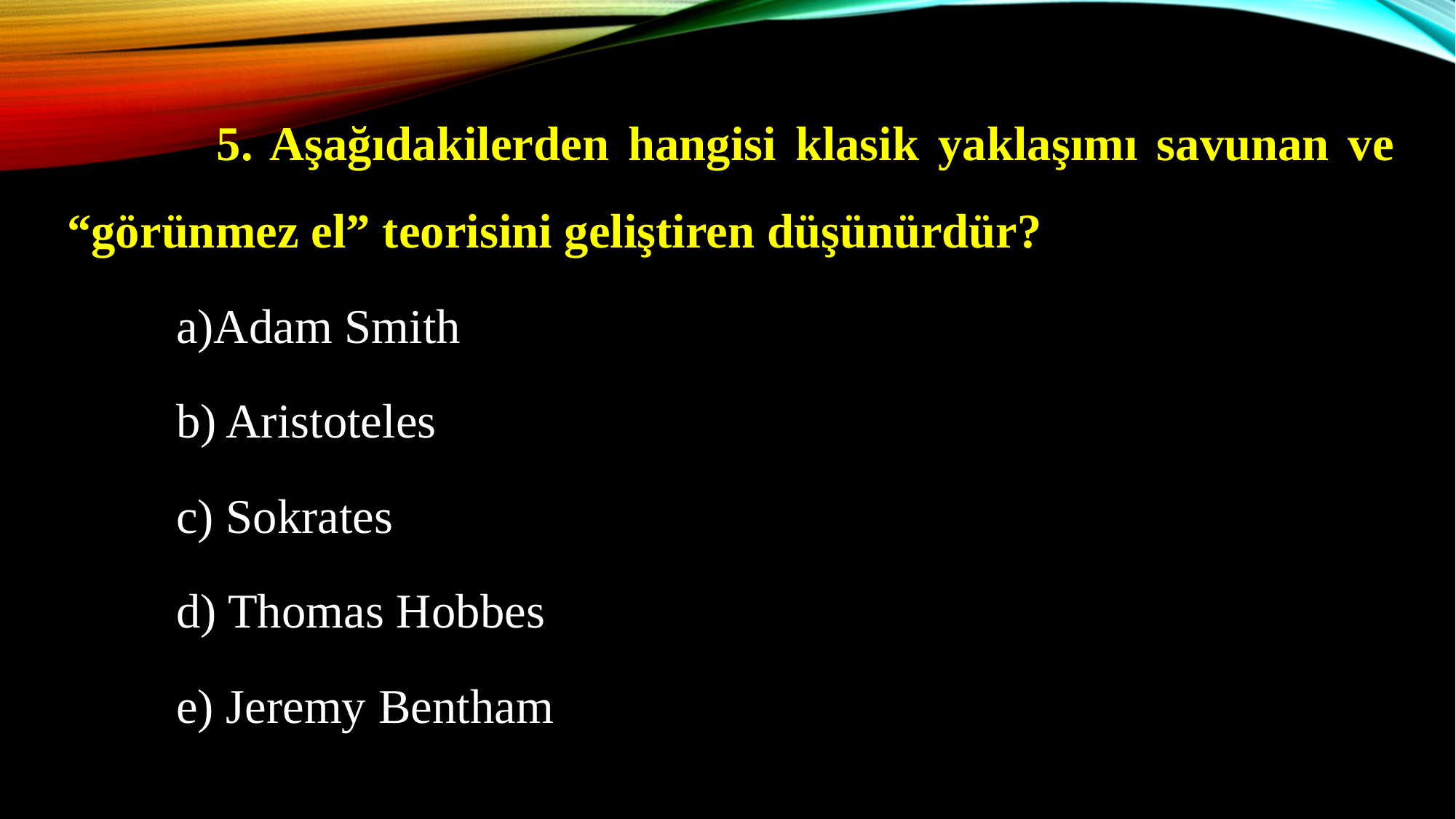

5. Aşağıdakilerden hangisi klasik yaklaşımı savunan ve “görünmez el” teorisini geliştiren düşünürdür?
a)Adam Smith
b) Aristoteles
c) Sokrates
d) Thomas Hobbes
e) Jeremy Bentham